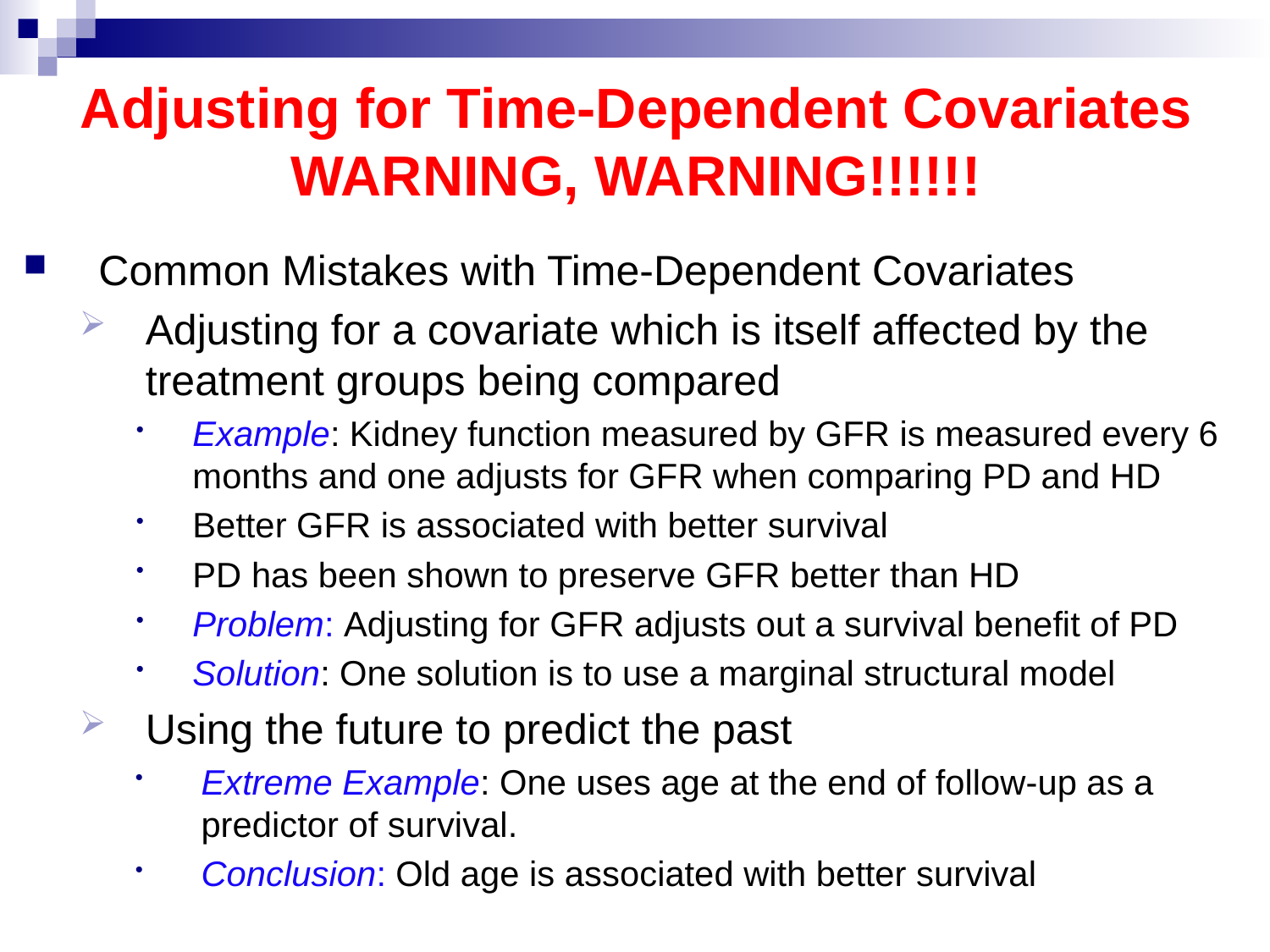

# Adjusting for Time-Dependent Covariates WARNING, WARNING!!!!!!

Common Mistakes with Time-Dependent Covariates
Adjusting for a covariate which is itself affected by the treatment groups being compared
Example: Kidney function measured by GFR is measured every 6 months and one adjusts for GFR when comparing PD and HD
Better GFR is associated with better survival
PD has been shown to preserve GFR better than HD
Problem: Adjusting for GFR adjusts out a survival benefit of PD
Solution: One solution is to use a marginal structural model
Using the future to predict the past
Extreme Example: One uses age at the end of follow-up as a predictor of survival.
Conclusion: Old age is associated with better survival